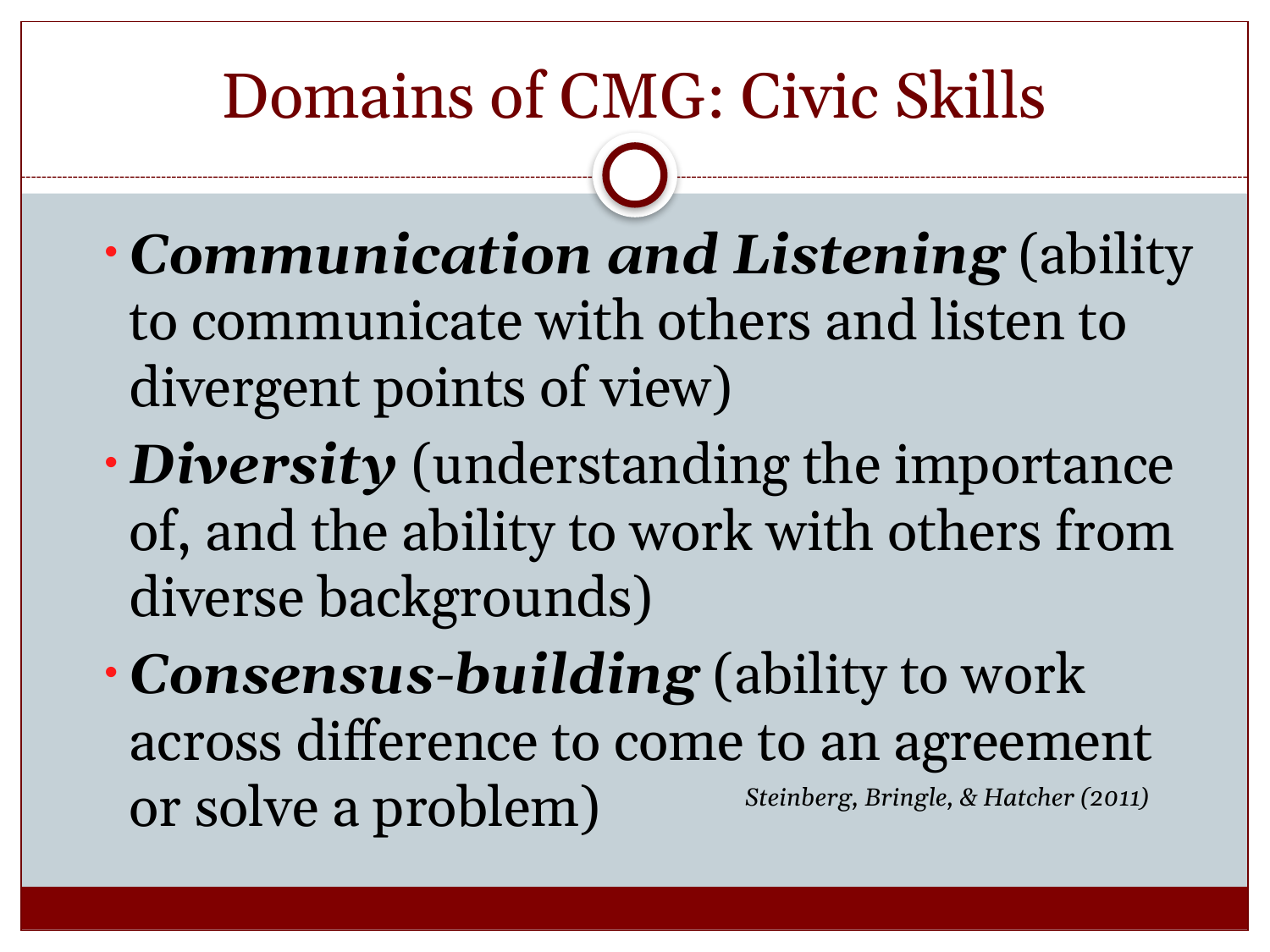

# Domains of CMG: Civic Skills
Communication and Listening (ability to communicate with others and listen to divergent points of view)
Diversity (understanding the importance of, and the ability to work with others from diverse backgrounds)
Consensus-building (ability to work across difference to come to an agreement or solve a problem)

Steinberg, Bringle, & Hatcher (2011)